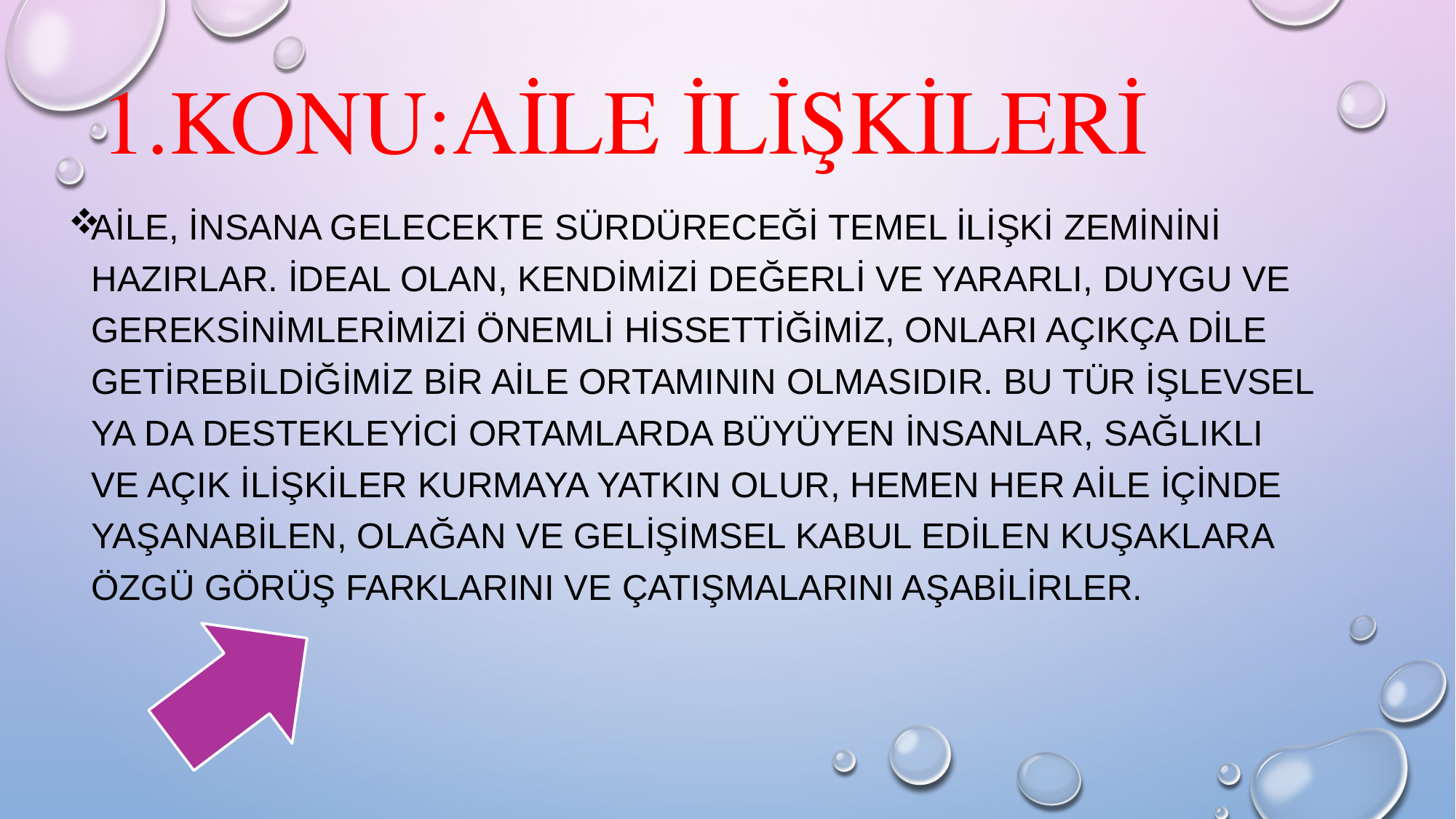

# 1.konu:aile ilişkileri
aile, insana gelecekte sürdüreceği temel ilişki zeminini hazırlar. İdeal olan, kendimizi değerli ve yararlı, duygu ve gereksinimlerimizi önemli hissettiğimiz, onları açıkça dile getirebildiğimiz bir aile ortamının olmasıdır. Bu tür işlevsel ya da destekleyici ortamlarda büyüyen insanlar, sağlıklı ve açık ilişkiler kurmaya yatkın olur, hemen her aile içinde yaşanabilen, olağan ve gelişimsel kabul edilen kuşaklara özgü görüş farklarını ve çatışmalarını aşabilirler.